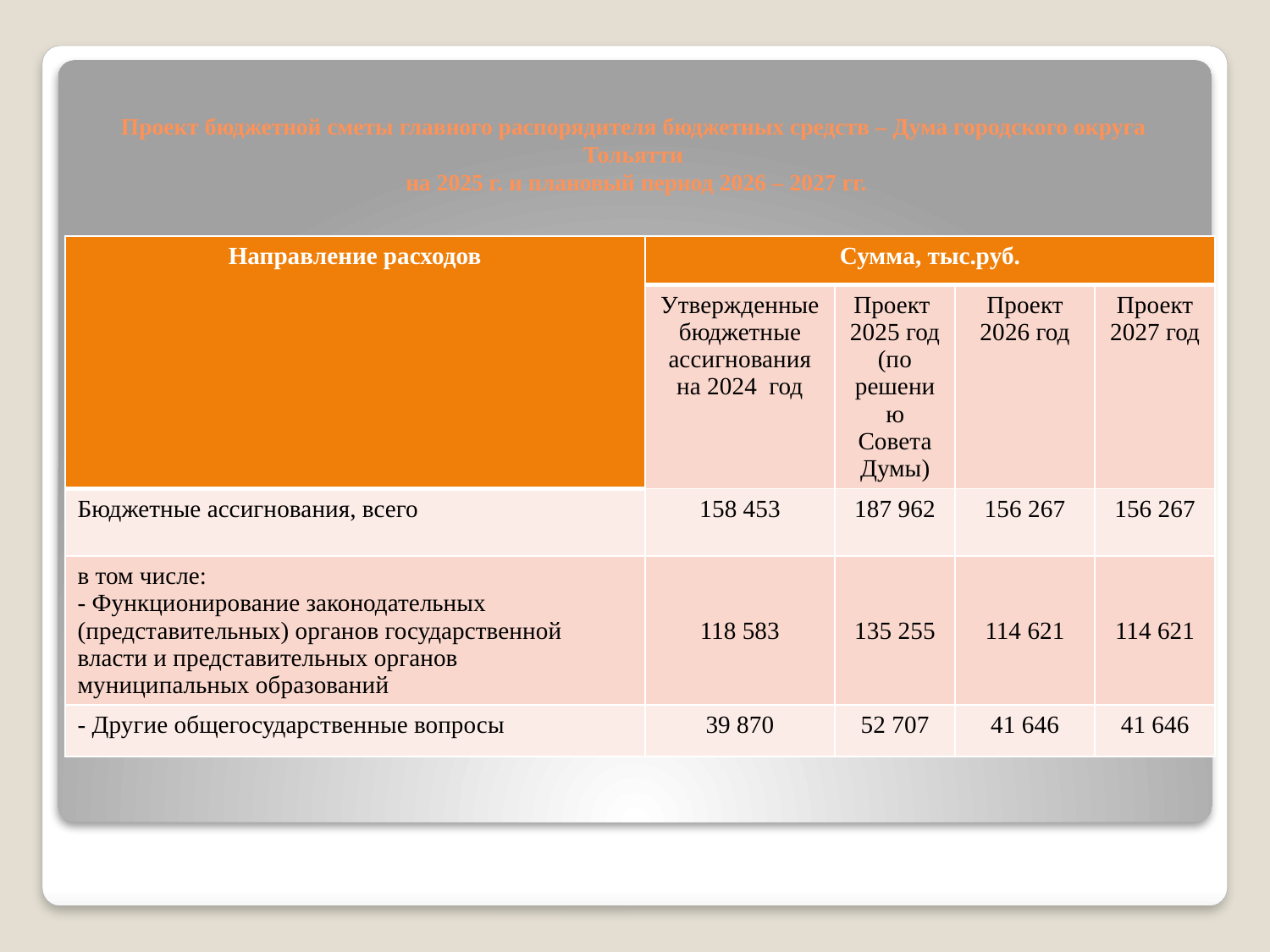

# Проект бюджетной сметы главного распорядителя бюджетных средств – Дума городского округа Тольятти на 2025 г. и плановый период 2026 – 2027 гг.
| Направление расходов | Сумма, тыс.руб. |  |  |  |
| --- | --- | --- | --- | --- |
|  | Утвержденные бюджетные ассигнования на 2024 год | Проект 2025 год (по решению Совета Думы) | Проект 2026 год | Проект 2027 год |
| Бюджетные ассигнования, всего | 158 453 | 187 962 | 156 267 | 156 267 |
| в том числе: - Функционирование законодательных (представительных) органов государственной власти и представительных органов муниципальных образований | 118 583 | 135 255 | 114 621 | 114 621 |
| - Другие общегосударственные вопросы | 39 870 | 52 707 | 41 646 | 41 646 |